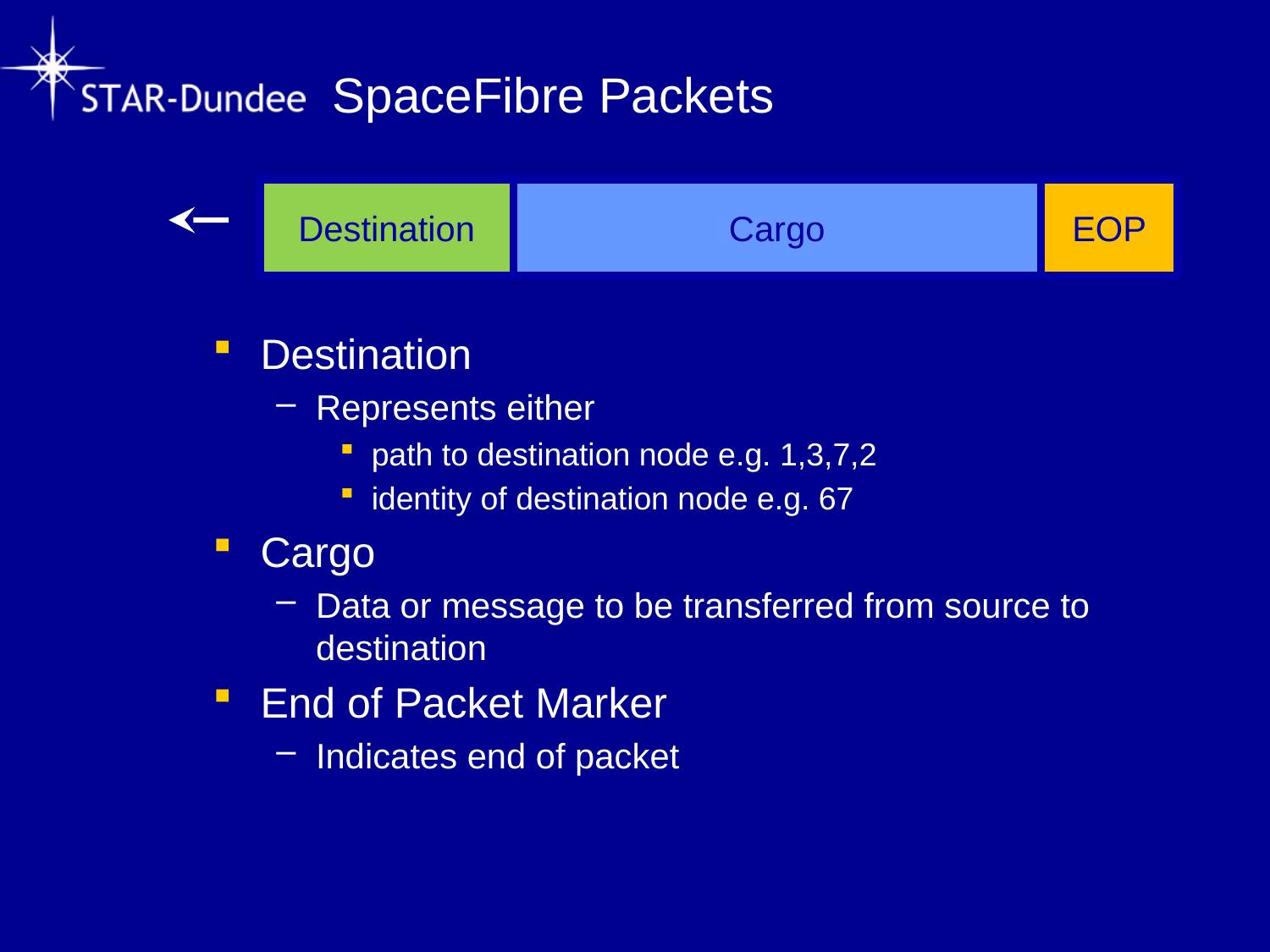

# SpaceFibre Packets
Destination
Cargo
EOP

Destination
Represents either
path to destination node e.g. 1,3,7,2
identity of destination node e.g. 67
Cargo
Data or message to be transferred from source to destination
End of Packet Marker
Indicates end of packet